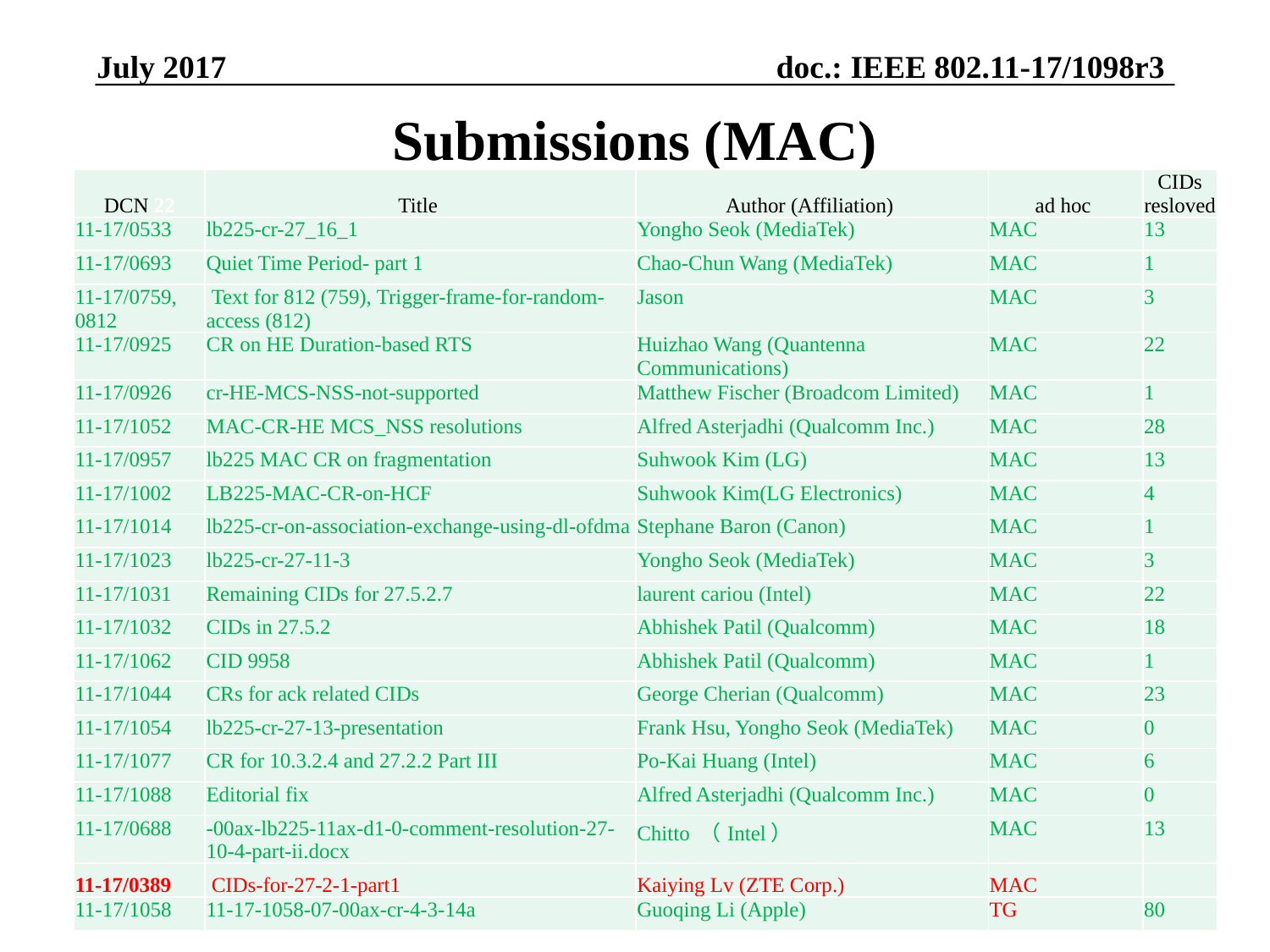

July 2017
# Submissions (MAC)
| DCN 22 | Title | Author (Affiliation) | ad hoc | CIDs resloved |
| --- | --- | --- | --- | --- |
| 11-17/0533 | lb225-cr-27\_16\_1 | Yongho Seok (MediaTek) | MAC | 13 |
| 11-17/0693 | Quiet Time Period- part 1 | Chao-Chun Wang (MediaTek) | MAC | 1 |
| 11-17/0759, 0812 | Text for 812 (759), Trigger-frame-for-random-access (812) | Jason | MAC | 3 |
| 11-17/0925 | CR on HE Duration-based RTS | Huizhao Wang (Quantenna Communications) | MAC | 22 |
| 11-17/0926 | cr-HE-MCS-NSS-not-supported | Matthew Fischer (Broadcom Limited) | MAC | 1 |
| 11-17/1052 | MAC-CR-HE MCS\_NSS resolutions | Alfred Asterjadhi (Qualcomm Inc.) | MAC | 28 |
| 11-17/0957 | lb225 MAC CR on fragmentation | Suhwook Kim (LG) | MAC | 13 |
| 11-17/1002 | LB225-MAC-CR-on-HCF | Suhwook Kim(LG Electronics) | MAC | 4 |
| 11-17/1014 | lb225-cr-on-association-exchange-using-dl-ofdma | Stephane Baron (Canon) | MAC | 1 |
| 11-17/1023 | lb225-cr-27-11-3 | Yongho Seok (MediaTek) | MAC | 3 |
| 11-17/1031 | Remaining CIDs for 27.5.2.7 | laurent cariou (Intel) | MAC | 22 |
| 11-17/1032 | CIDs in 27.5.2 | Abhishek Patil (Qualcomm) | MAC | 18 |
| 11-17/1062 | CID 9958 | Abhishek Patil (Qualcomm) | MAC | 1 |
| 11-17/1044 | CRs for ack related CIDs | George Cherian (Qualcomm) | MAC | 23 |
| 11-17/1054 | lb225-cr-27-13-presentation | Frank Hsu, Yongho Seok (MediaTek) | MAC | 0 |
| 11-17/1077 | CR for 10.3.2.4 and 27.2.2 Part III | Po-Kai Huang (Intel) | MAC | 6 |
| 11-17/1088 | Editorial fix | Alfred Asterjadhi (Qualcomm Inc.) | MAC | 0 |
| 11-17/0688 | -00ax-lb225-11ax-d1-0-comment-resolution-27-10-4-part-ii.docx | Chitto （Intel） | MAC | 13 |
| 11-17/0389 | CIDs-for-27-2-1-part1 | Kaiying Lv (ZTE Corp.) | MAC |  |
| 11-17/1058 | 11-17-1058-07-00ax-cr-4-3-14a | Guoqing Li (Apple) | TG | 80 |
Slide 11
Chao-Chun Wang (MediaTek)